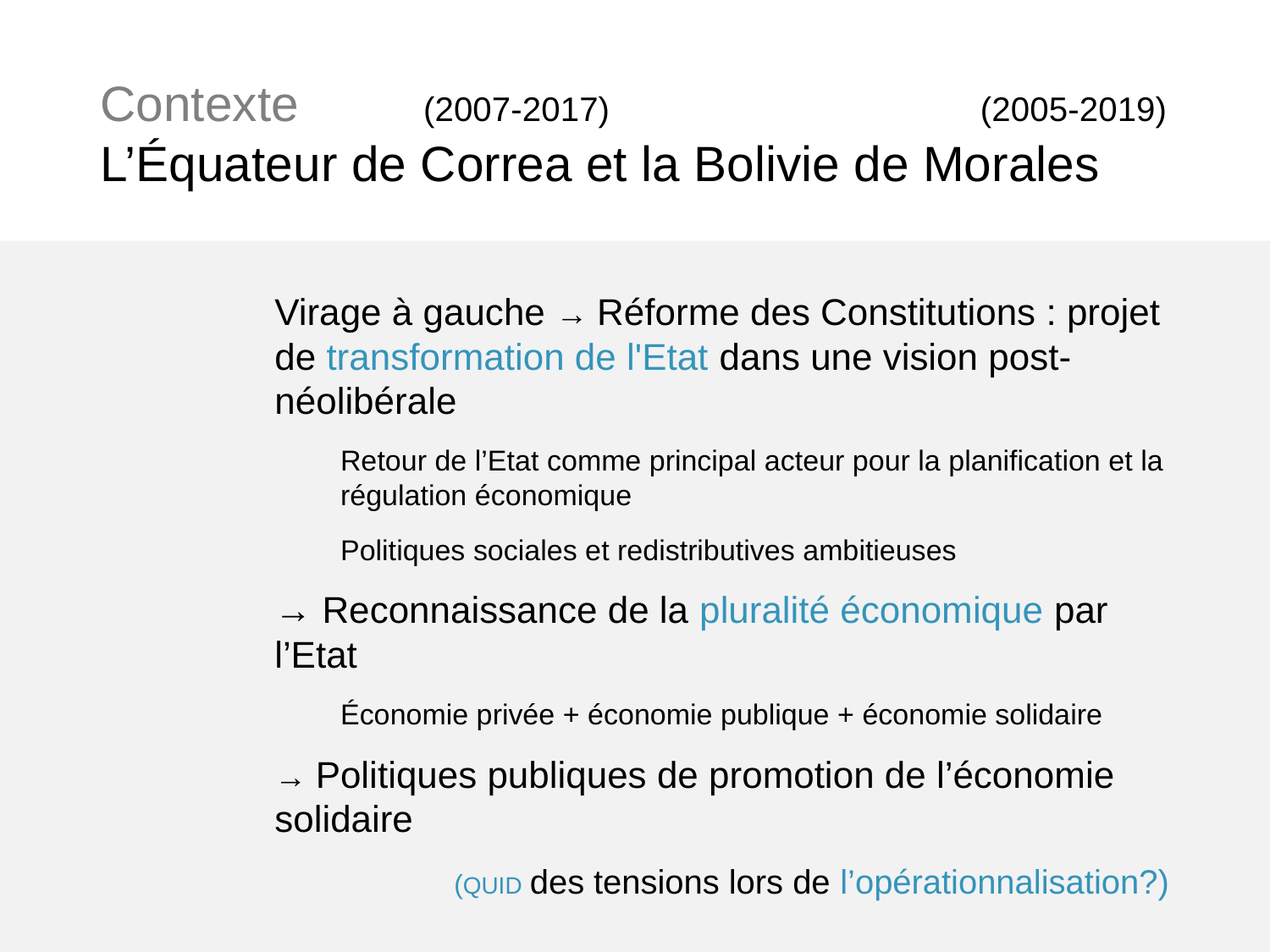

# Contexte         (2007-2017)                                       (2005-2019) L’Équateur de Correa et la Bolivie de Morales
Virage à gauche → Réforme des Constitutions : projet de transformation de l'Etat dans une vision post-néolibérale
Retour de l’Etat comme principal acteur pour la planification et la régulation économique
Politiques sociales et redistributives ambitieuses
→ Reconnaissance de la pluralité économique par l’Etat
Économie privée + économie publique + économie solidaire
→ Politiques publiques de promotion de l’économie solidaire
(QUID des tensions lors de l’opérationnalisation?)